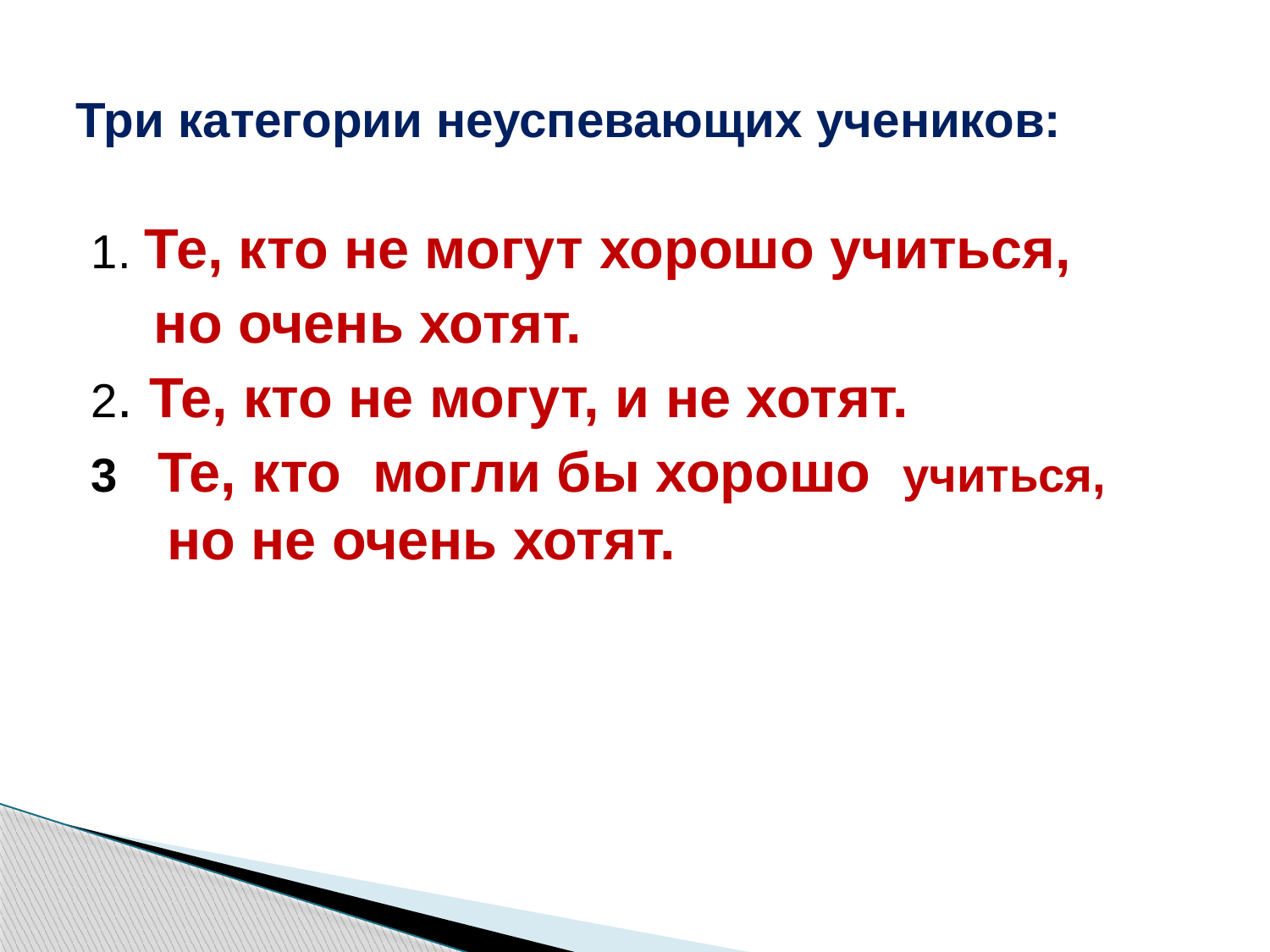

# Три категории неуспевающих учеников:
1. Те, кто не могут хорошо учиться,
    но очень хотят.
2. Те, кто не могут, и не хотят.
3   Те, кто  могли бы хорошо  учиться,          но не очень хотят.